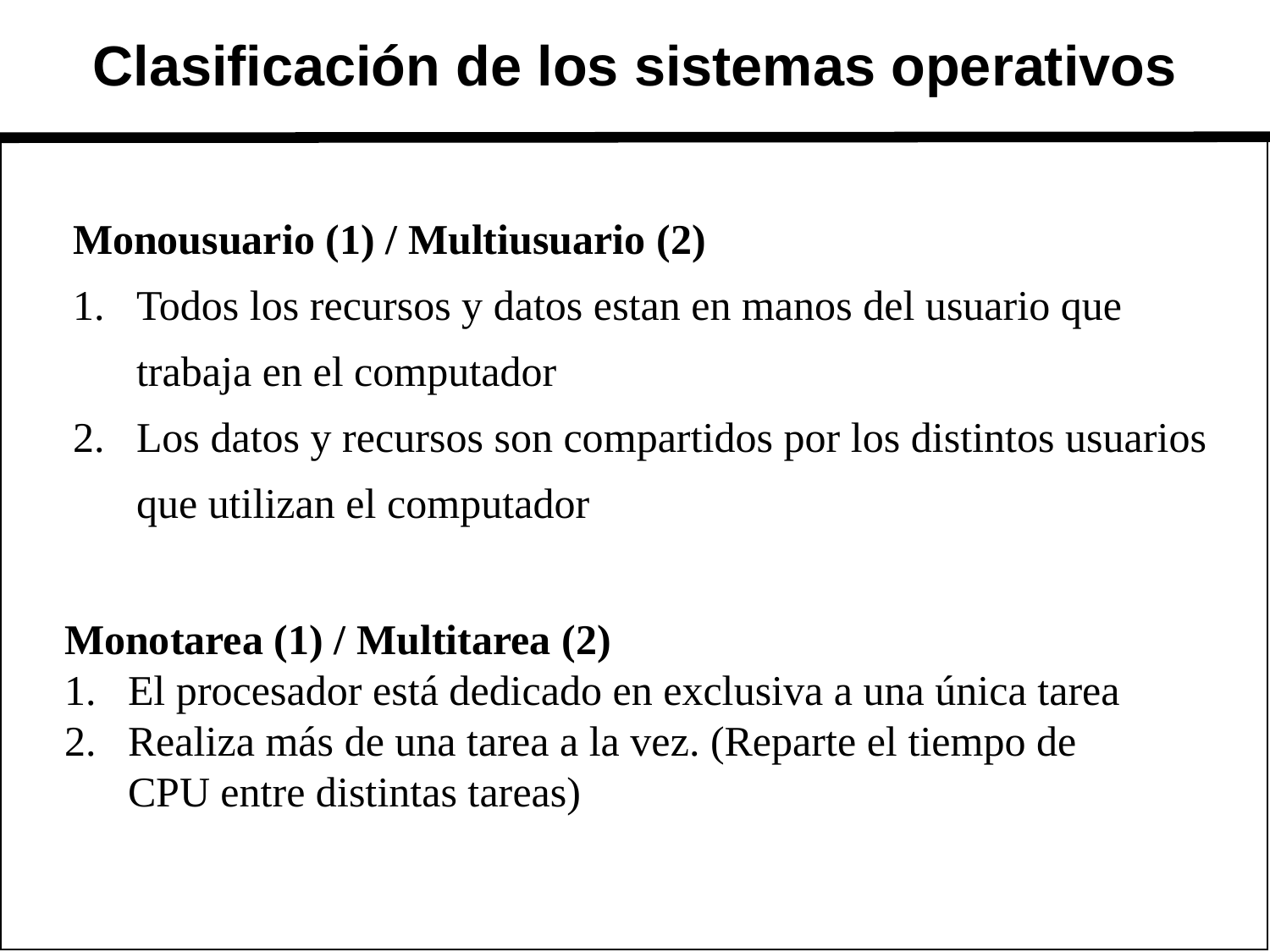

# Clasificación de los sistemas operativos
Monousuario (1) / Multiusuario (2)
Todos los recursos y datos estan en manos del usuario que trabaja en el computador
Los datos y recursos son compartidos por los distintos usuarios que utilizan el computador
Monotarea (1) / Multitarea (2)
El procesador está dedicado en exclusiva a una única tarea
Realiza más de una tarea a la vez. (Reparte el tiempo de
	CPU entre distintas tareas)